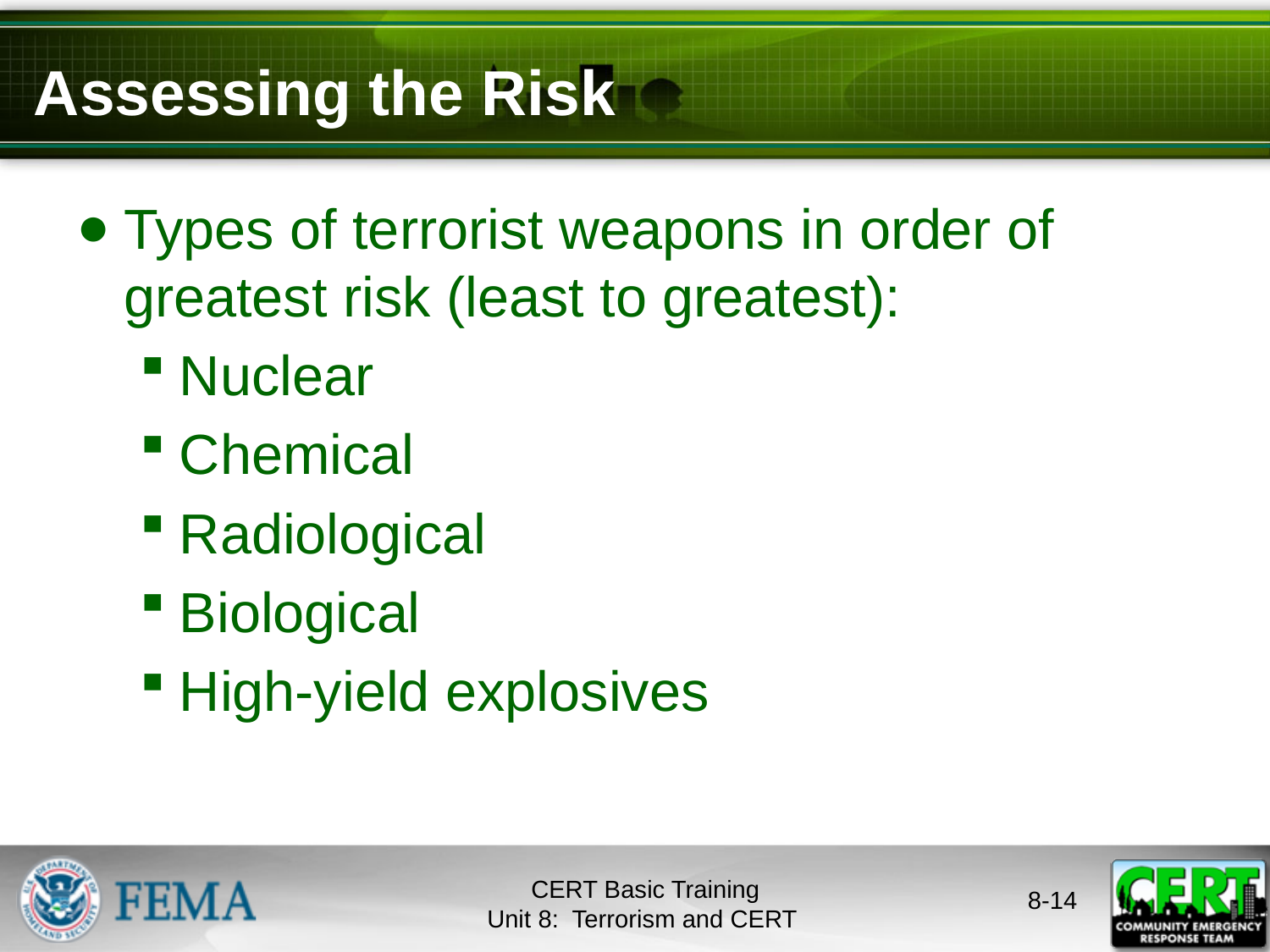

# Assessing the Risk
Types of terrorist weapons in order of greatest risk (least to greatest):
Nuclear
Chemical
Radiological
Biological
High-yield explosives
CERT Basic Training
Unit 8:  Terrorism and CERT
8-14